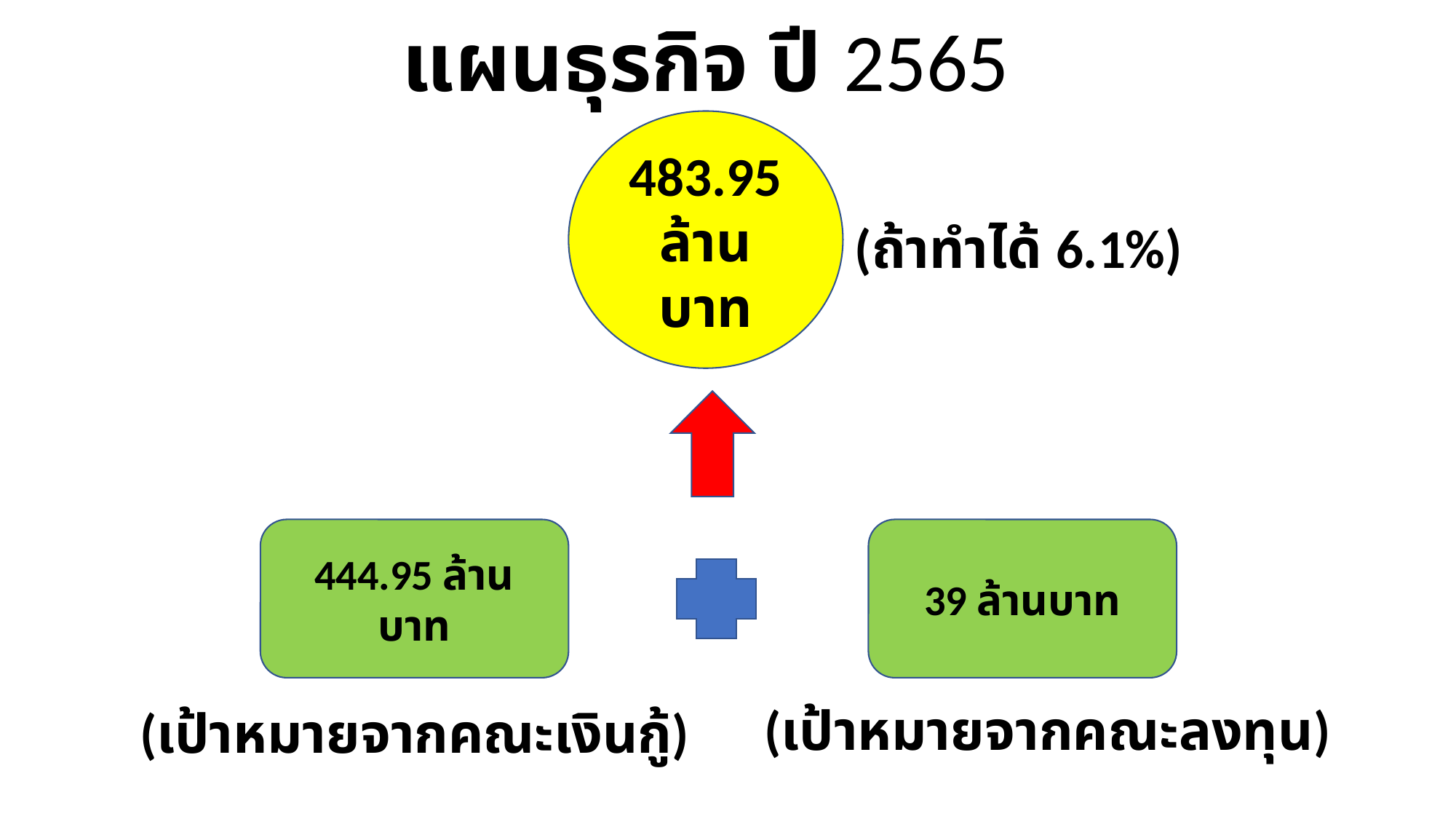

# แผนธุรกิจ ปี 2565
483.95 ล้านบาท
(ถ้าทำได้ 6.1%)

444.95 ล้านบาท
39 ล้านบาท

(เป้าหมายจากคณะลงทุน)
(เป้าหมายจากคณะเงินกู้)